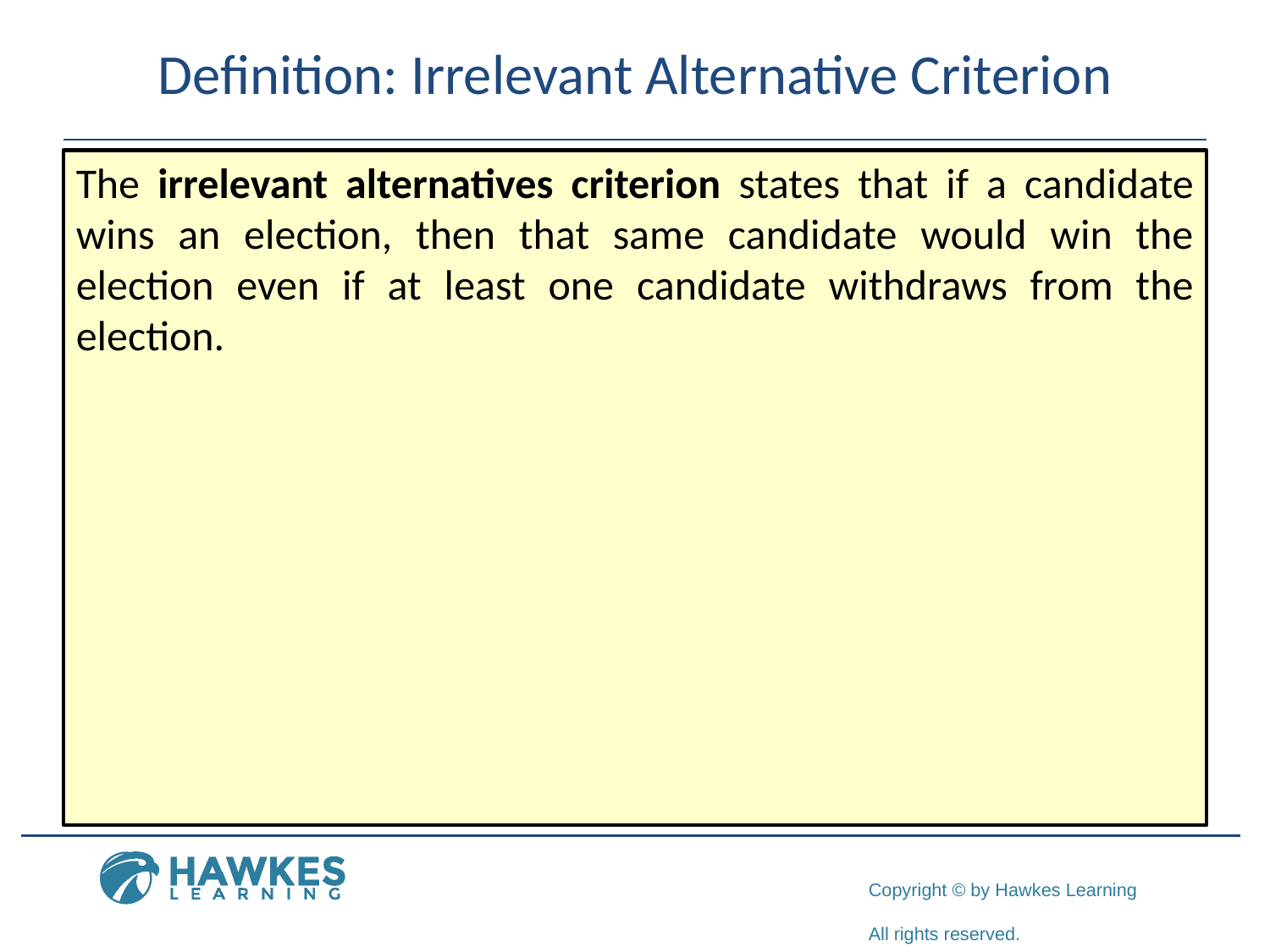

# Definition: Irrelevant Alternative Criterion
The irrelevant alternatives criterion states that if a candidate wins an election, then that same candidate would win the election even if at least one candidate withdraws from the election.